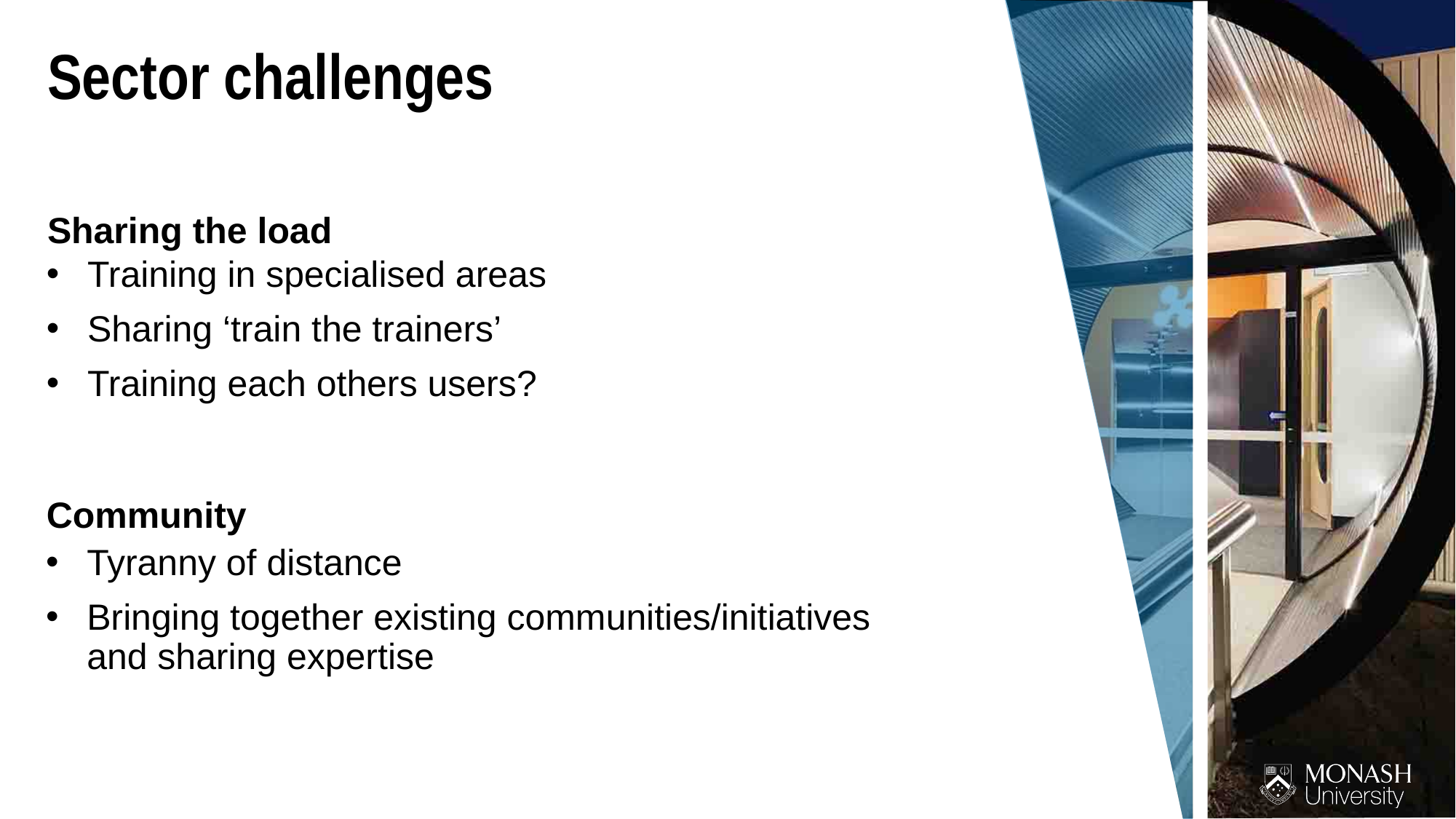

Sector challenges

Sharing the load
Training in specialised areas
Sharing ‘train the trainers’
Training each others users?
Community
Tyranny of distance
Bringing together existing communities/initiatives and sharing expertise